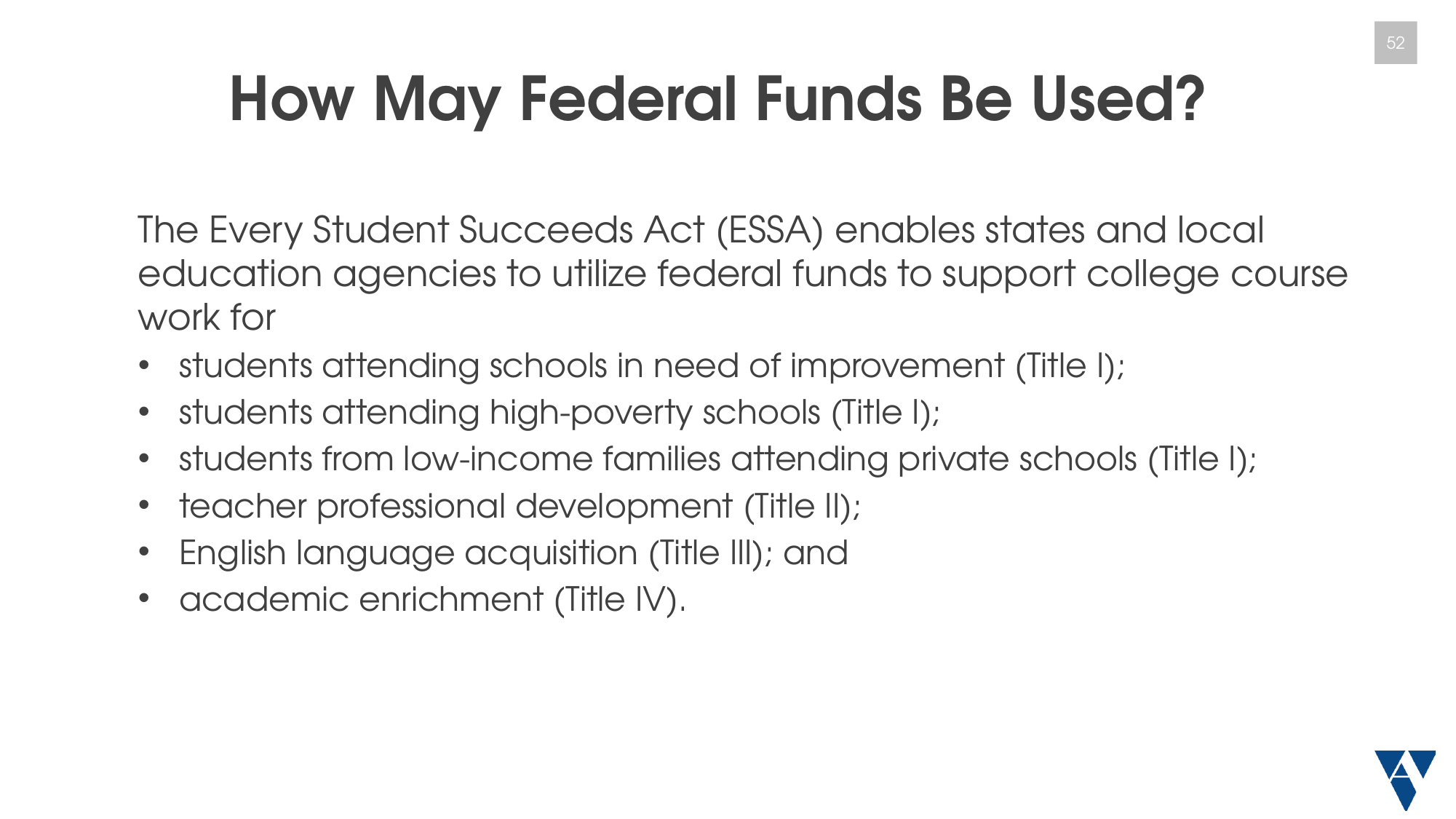

# How May Federal Funds Be Used?
The Every Student Succeeds Act (ESSA) enables states and local education agencies to utilize federal funds to support college course work for
students attending schools in need of improvement (Title I);
students attending high-poverty schools (Title I);
students from low-income families attending private schools (Title I);
teacher professional development (Title II);
English language acquisition (Title III); and
academic enrichment (Title IV).